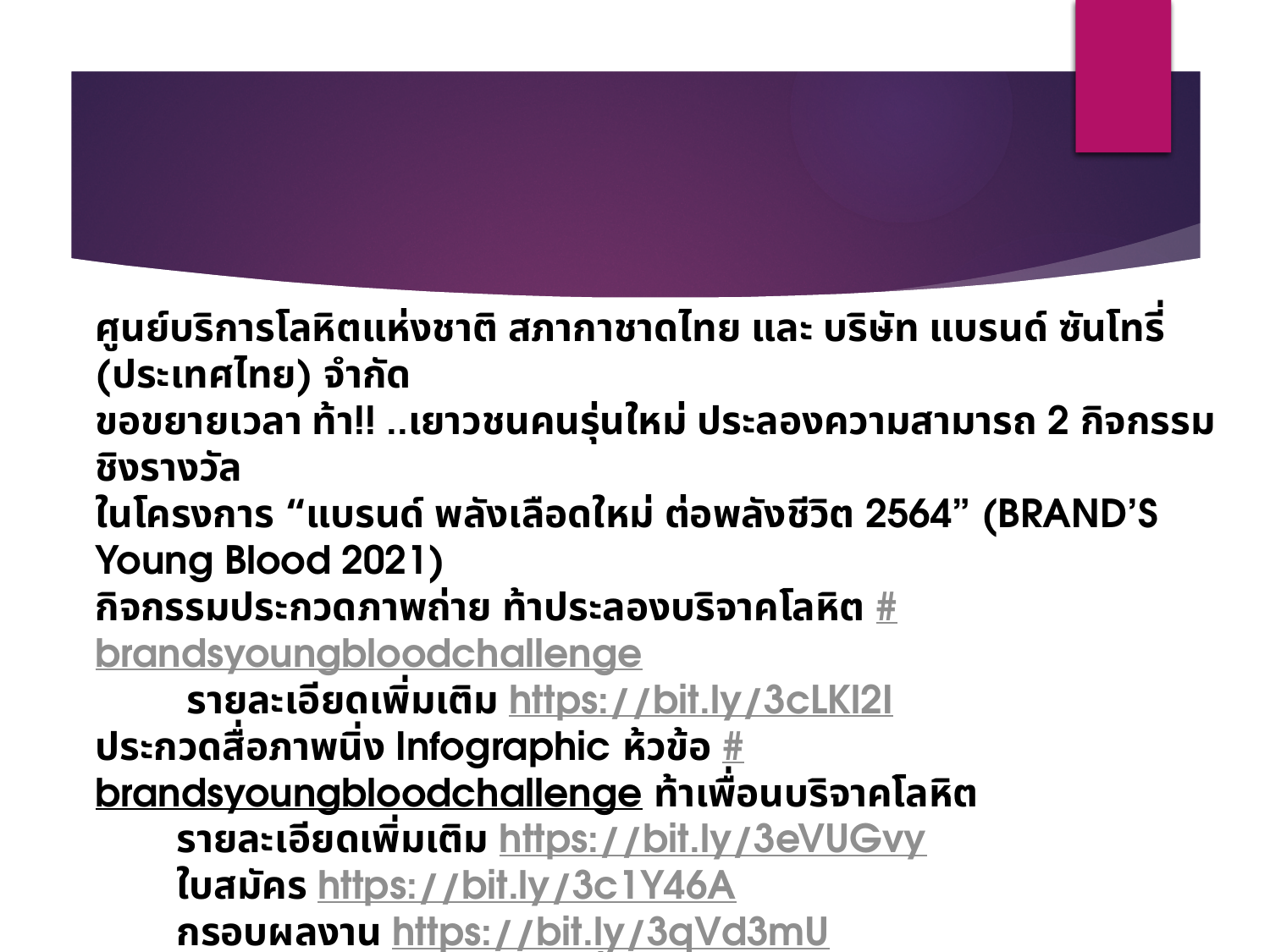

ศูนย์บริการโลหิตแห่งชาติ สภากาชาดไทย และ บริษัท แบรนด์ ซันโทรี่ (ประเทศไทย) จำกัด 
ขอขยายเวลา ท้า!! ..เยาวชนคนรุ่นใหม่ ประลองความสามารถ 2 กิจกรรม ชิงรางวัล
ในโครงการ “แบรนด์ พลังเลือดใหม่ ต่อพลังชีวิต 2564” (BRAND’S Young Blood 2021)
กิจกรรมประกวดภาพถ่าย ท้าประลองบริจาคโลหิต #brandsyoungbloodchallenge
         รายละเอียดเพิ่มเติม https://bit.ly/3cLKl2I
ประกวดสื่อภาพนิ่ง Infographic ห้วข้อ #brandsyoungbloodchallenge ท้าเพื่อนบริจาคโลหิต
        รายละเอียดเพิ่มเติม https://bit.ly/3eVUGvy
        ใบสมัคร https://bit.ly/3c1Y46A
        กรอบผลงาน https://bit.ly/3qVd3mU
สอบถามรายละเอียดเพิ่มเติมได้ที่ ฝ่ายประชาสัมพันธ์และจัดหาผู้บริจาคโลหิต
โทรศัพท์ 0 2255 4567, 0 2269 9600 ต่อ 1752, 1753